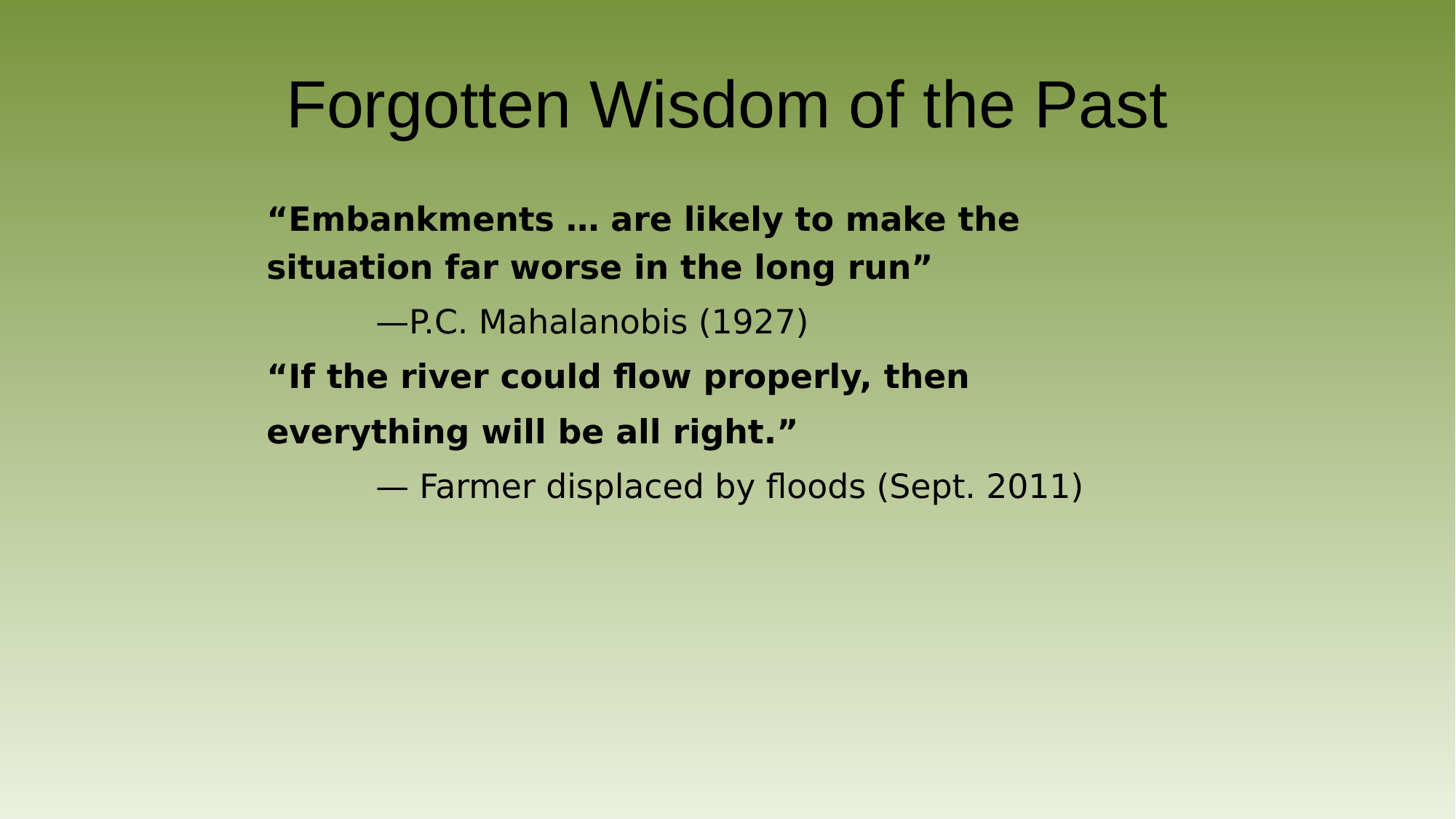

# Forgotten Wisdom of the Past
“Embankments … are likely to make the situation far worse in the long run”
	—P.C. Mahalanobis (1927)
“If the river could flow properly, then
everything will be all right.”
	— Farmer displaced by floods (Sept. 2011)